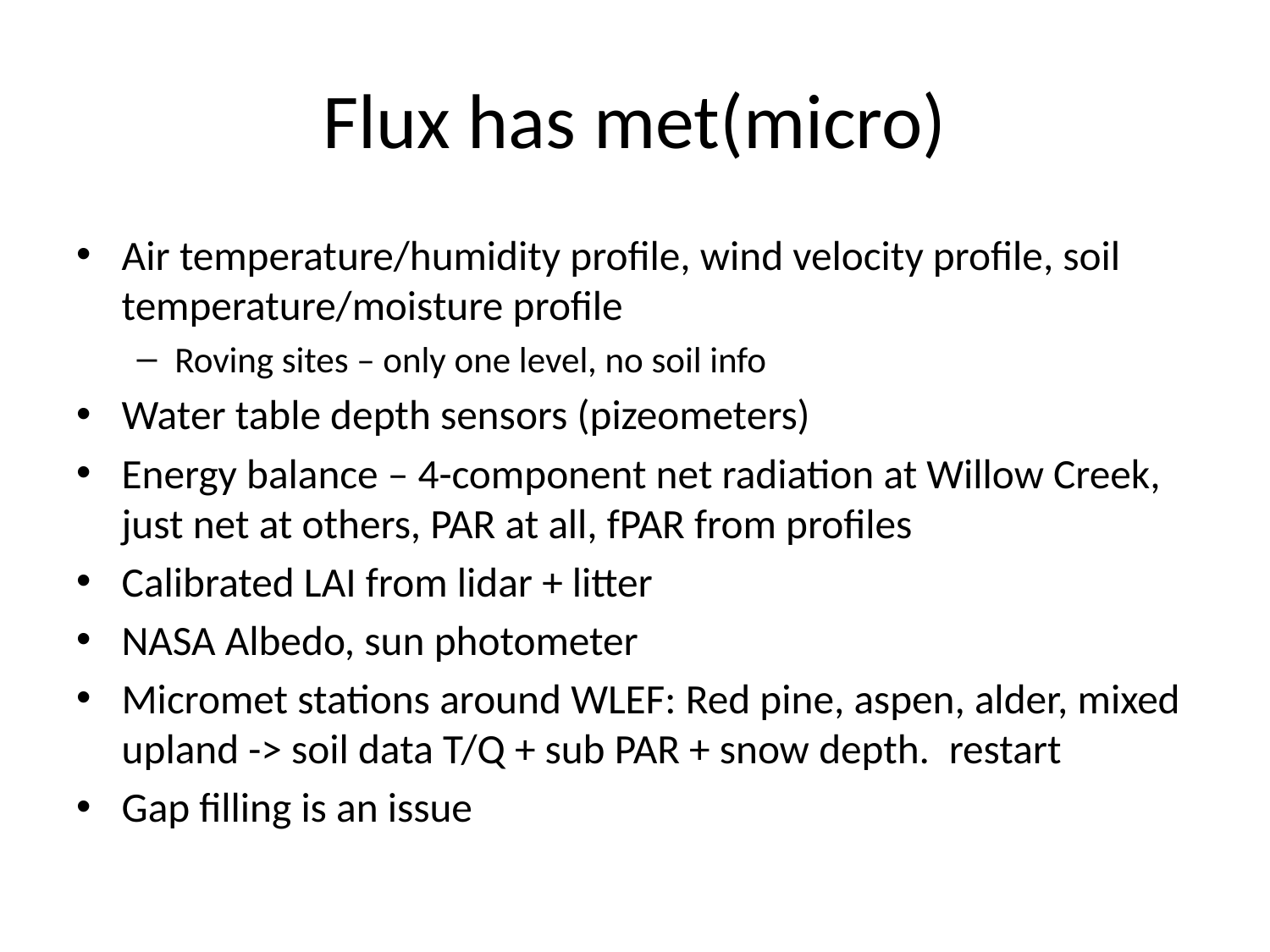

# Flux has met(micro)
Air temperature/humidity profile, wind velocity profile, soil temperature/moisture profile
Roving sites – only one level, no soil info
Water table depth sensors (pizeometers)
Energy balance – 4-component net radiation at Willow Creek, just net at others, PAR at all, fPAR from profiles
Calibrated LAI from lidar + litter
NASA Albedo, sun photometer
Micromet stations around WLEF: Red pine, aspen, alder, mixed upland -> soil data T/Q + sub PAR + snow depth.  restart
Gap filling is an issue